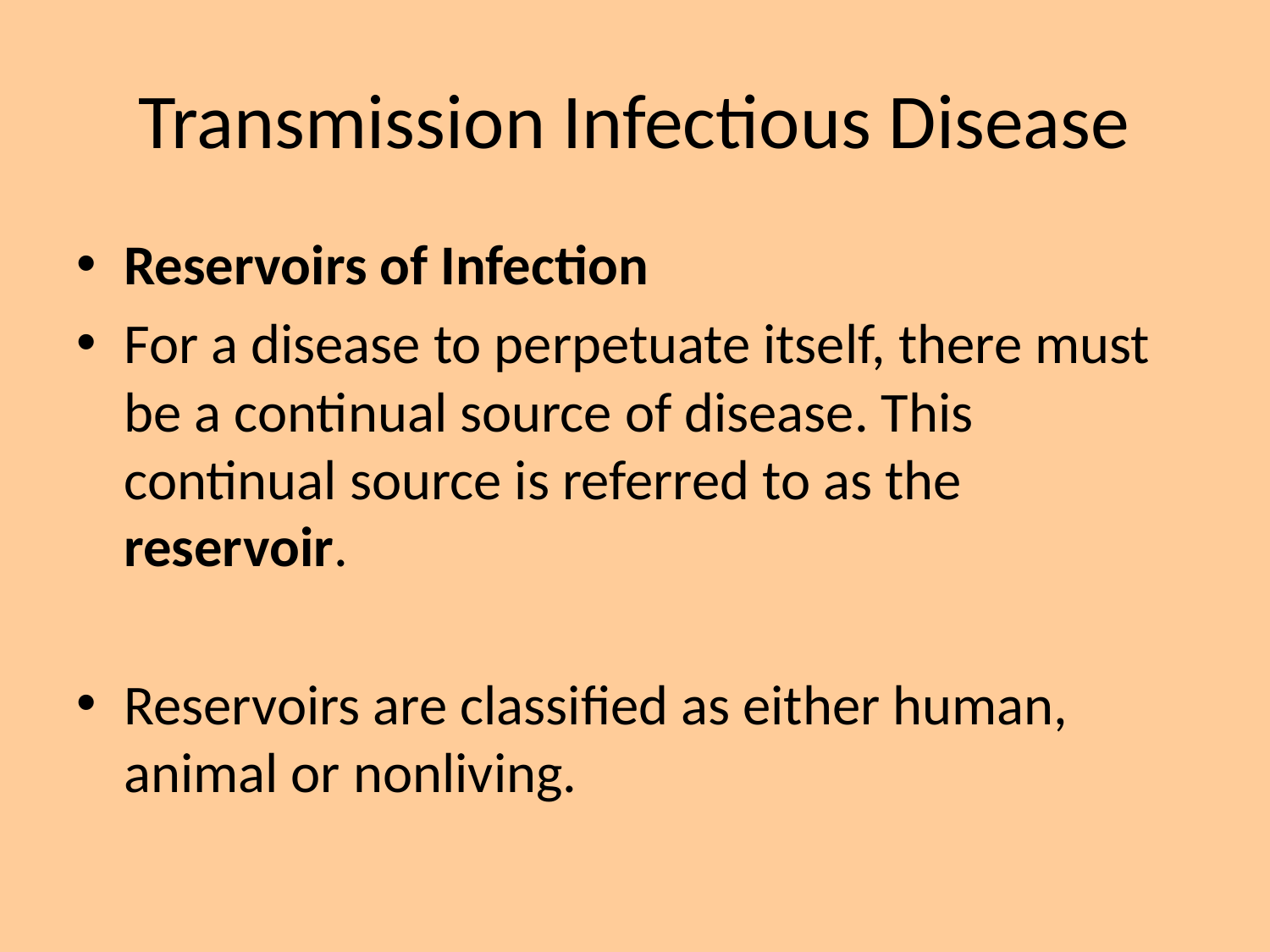

# Transmission Infectious Disease
Reservoirs of Infection
For a disease to perpetuate itself, there must be a continual source of disease. This continual source is referred to as the reservoir.

Reservoirs are classified as either human, animal or nonliving.